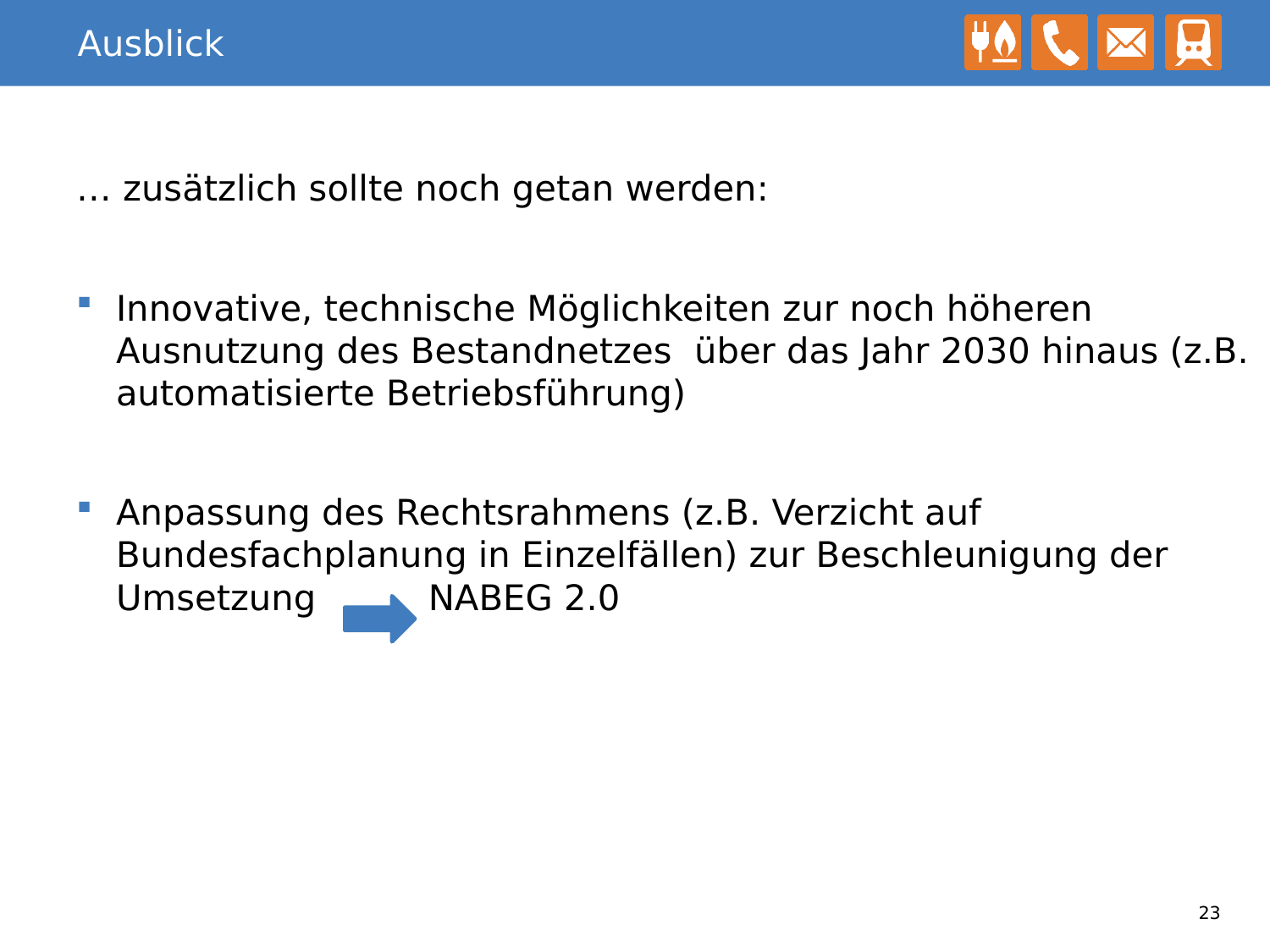

# Ausblick
… zusätzlich sollte noch getan werden:

Innovative, technische Möglichkeiten zur noch höheren Ausnutzung des Bestandnetzes  über das Jahr 2030 hinaus (z.B. automatisierte Betriebsführung)

Anpassung des Rechtsrahmens (z.B. Verzicht auf Bundesfachplanung in Einzelfällen) zur Beschleunigung der Umsetzung          NABEG 2.0

23